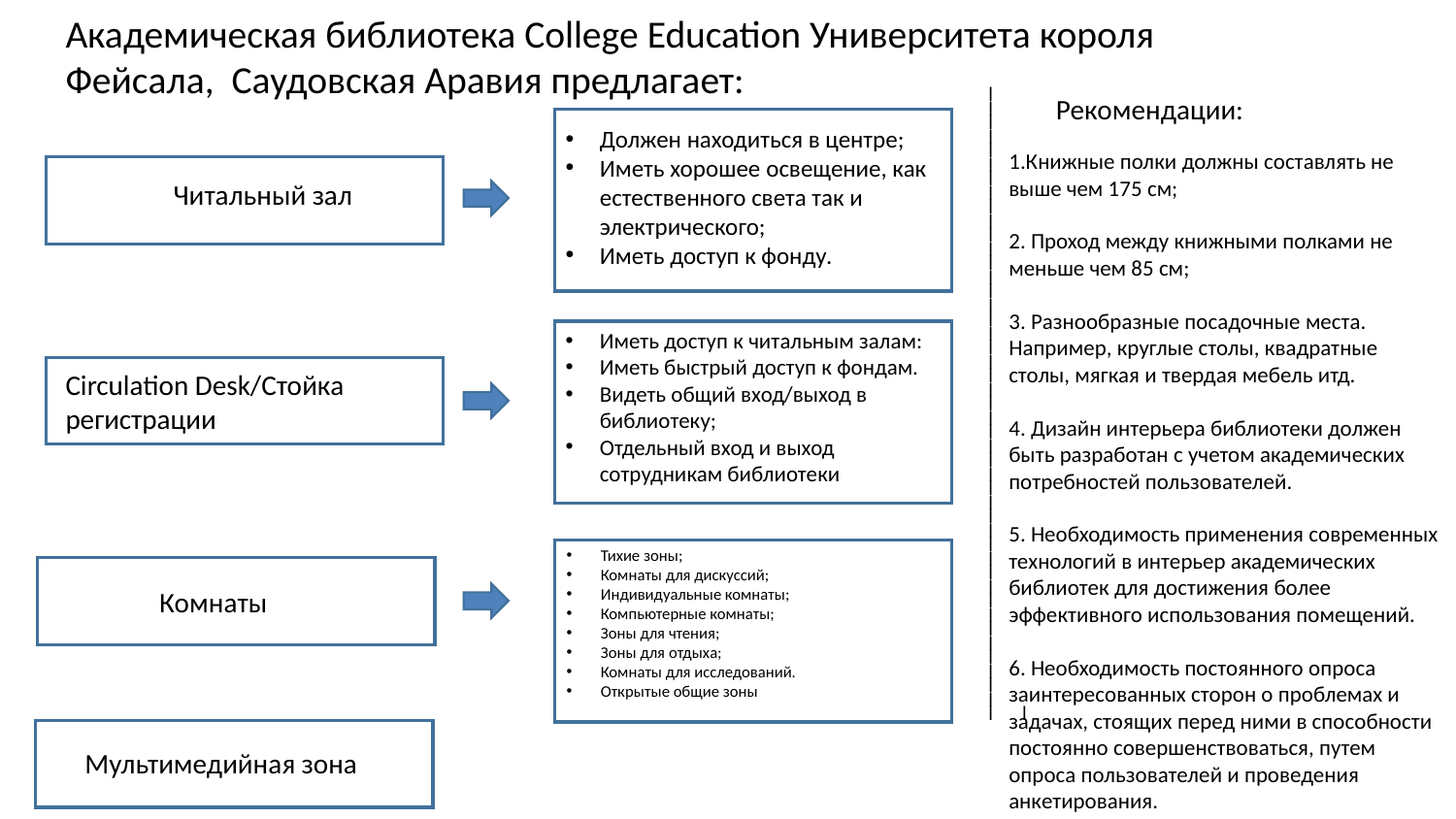

Академическая библиотека College Education Университета короля Фейсала,  Саудовская Аравия предлагает:
Рекомендации:

Должен находиться в центре;
Иметь хорошее освещение, как естественного света так и электрического;
Иметь доступ к фонду.

1.Книжные полки должны составлять не выше чем 175 см;

2. Проход между книжными полками не меньше чем 85 см;

3. Разнообразные посадочные места. Например, круглые столы, квадратные столы, мягкая и твердая мебель итд.

4. Дизайн интерьера библиотеки должен быть разработан с учетом академических потребностей пользователей.

5. Необходимость применения современных технологий в интерьер академических библиотек для достижения более эффективного использования помещений.

6. Необходимость постоянного опроса заинтересованных сторон о проблемах и задачах, стоящих перед ними в способности постоянно совершенствоваться, путем опроса пользователей и проведения анкетирования.

Читальный зал

Иметь доступ к читальным залам:
Иметь быстрый доступ к фондам.
Видеть общий вход/выход в библиотеку;
Отдельный вход и выход сотрудникам библиотеки

Circulation Desk/Стойка регистрации
______________________________________________

Тихие зоны;
Комнаты для дискуссий;
Индивидуальные комнаты;
Компьютерные комнаты;
Зоны для чтения;
Зоны для отдыха;
Комнаты для исследований.
Открытые общие зоны

Комнаты

Мультимедийная зона